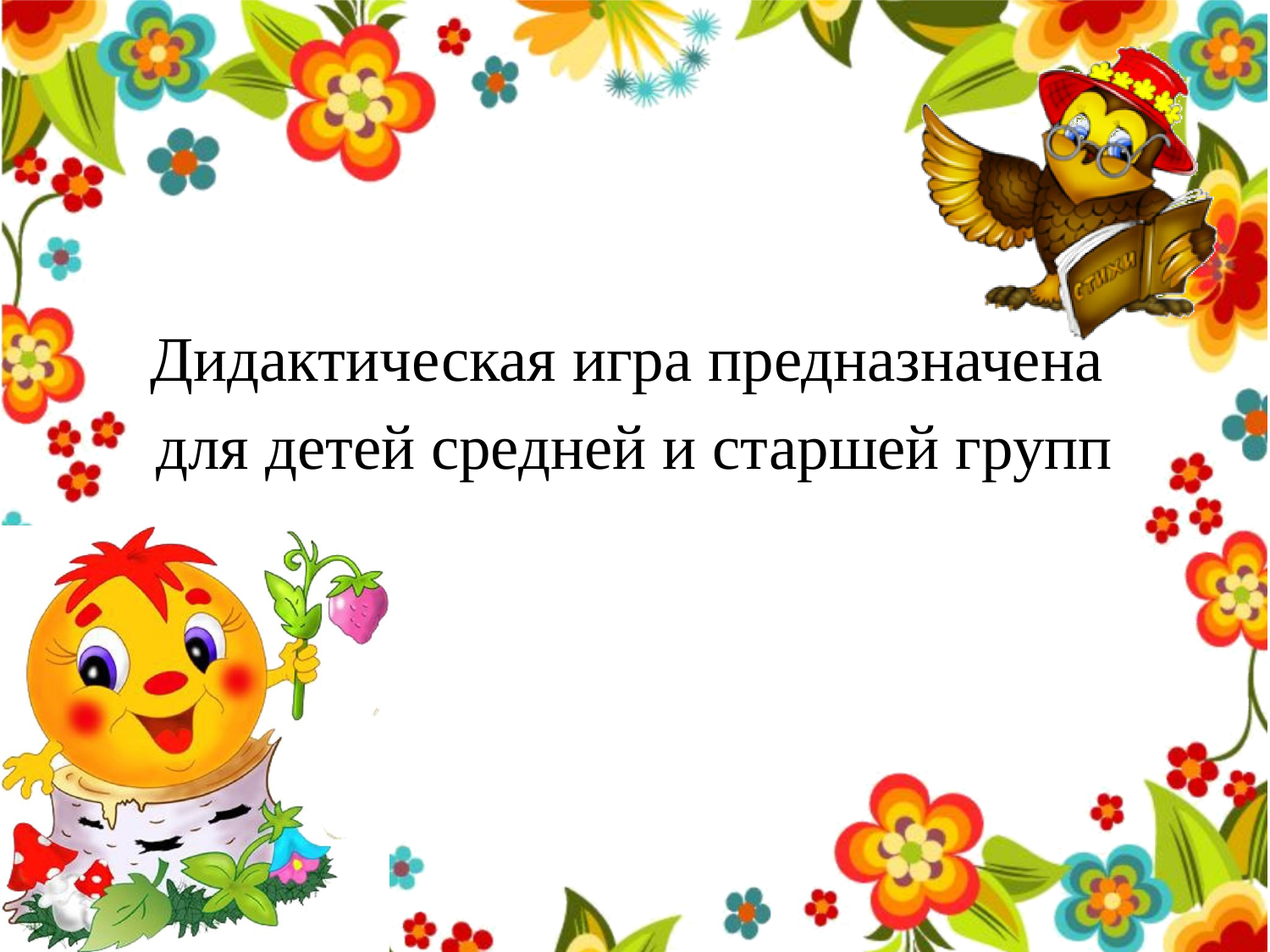

#

Дидактическая игра предназначена
для детей средней и старшей групп